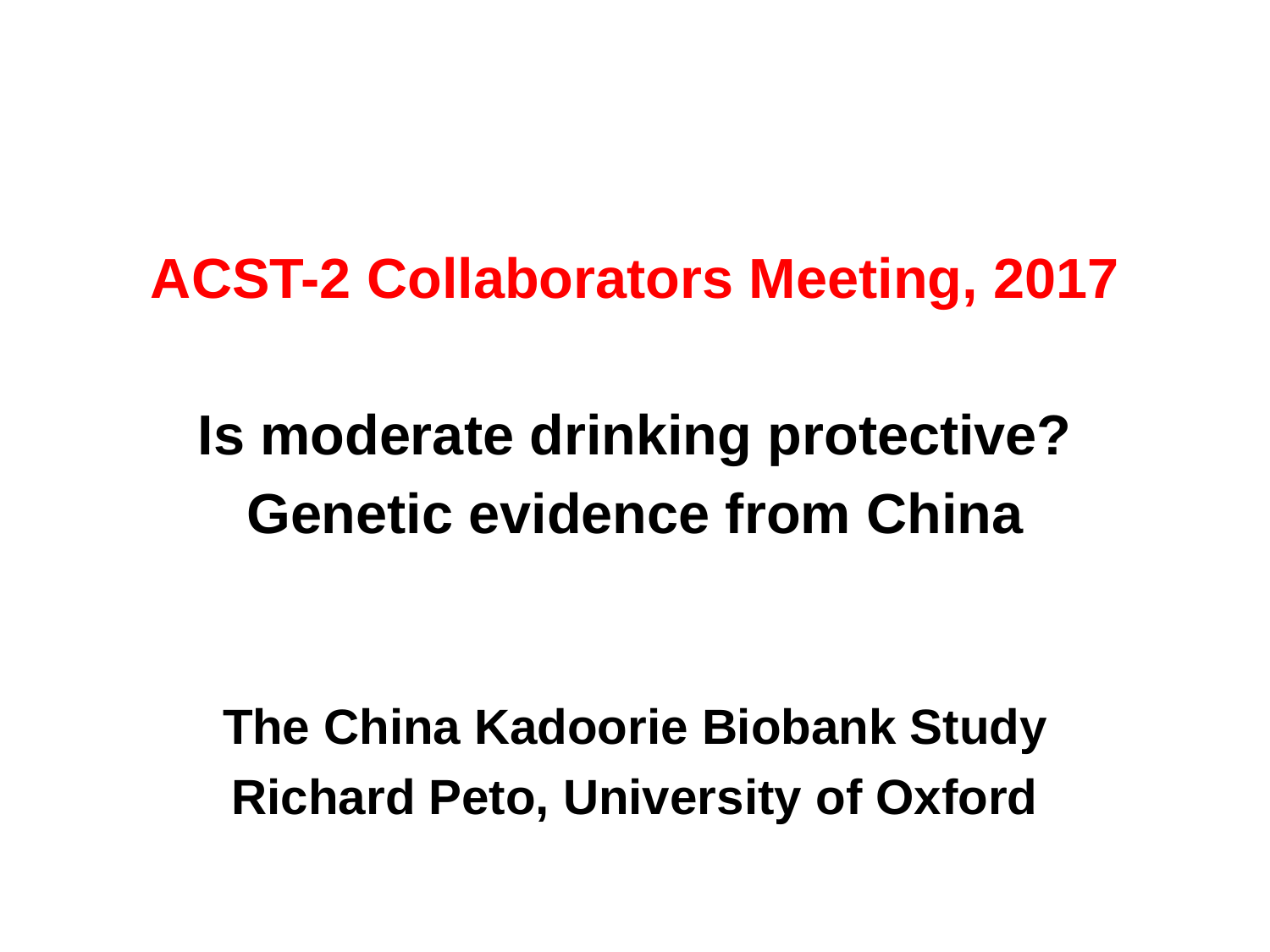

ACST-2 Collaborators Meeting, 2017

Is moderate drinking protective?
Genetic evidence from China

The China Kadoorie Biobank Study
Richard Peto, University of Oxford